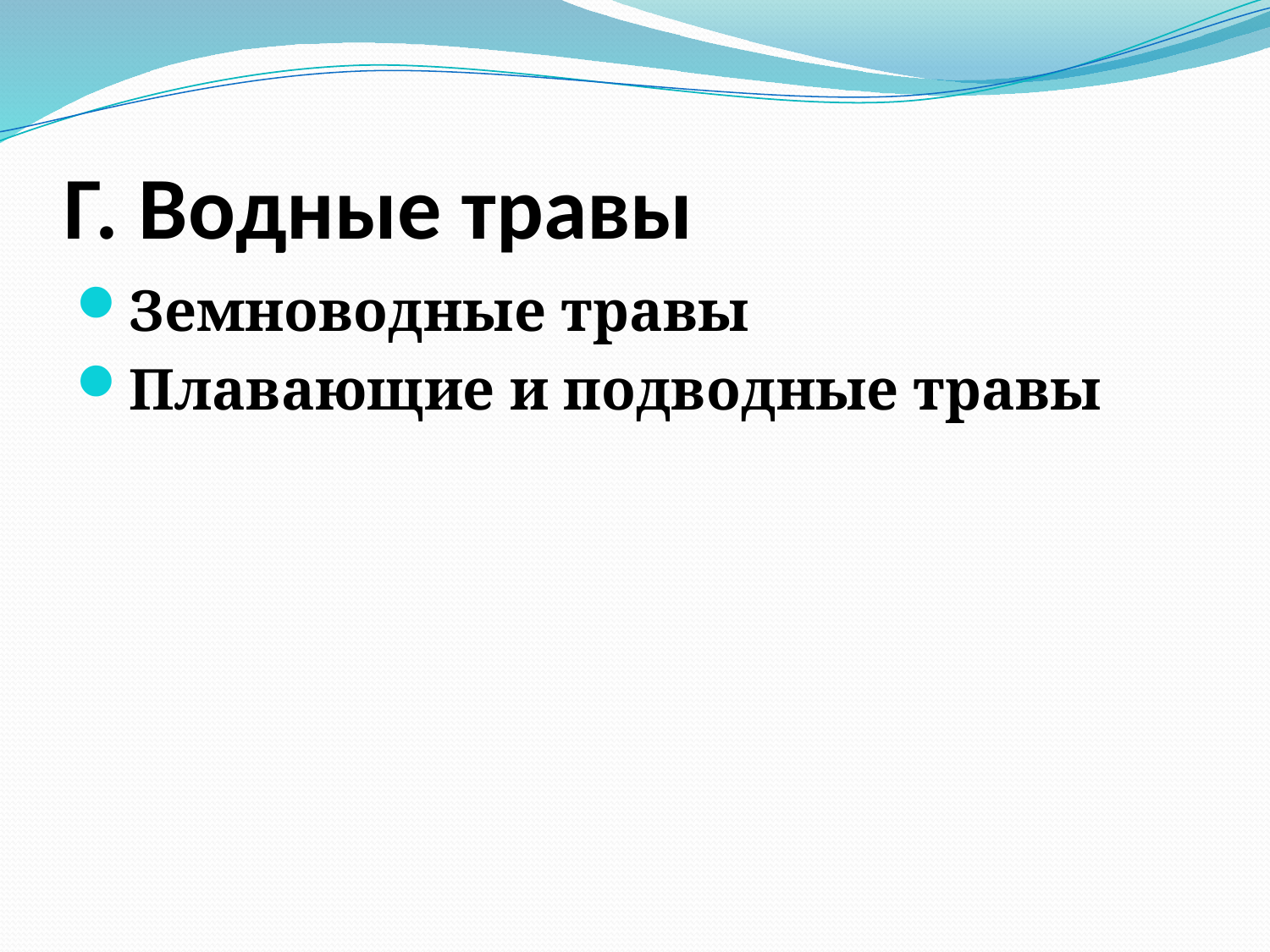

# Г. Водные травы
Земноводные травы
Плавающие и подводные травы